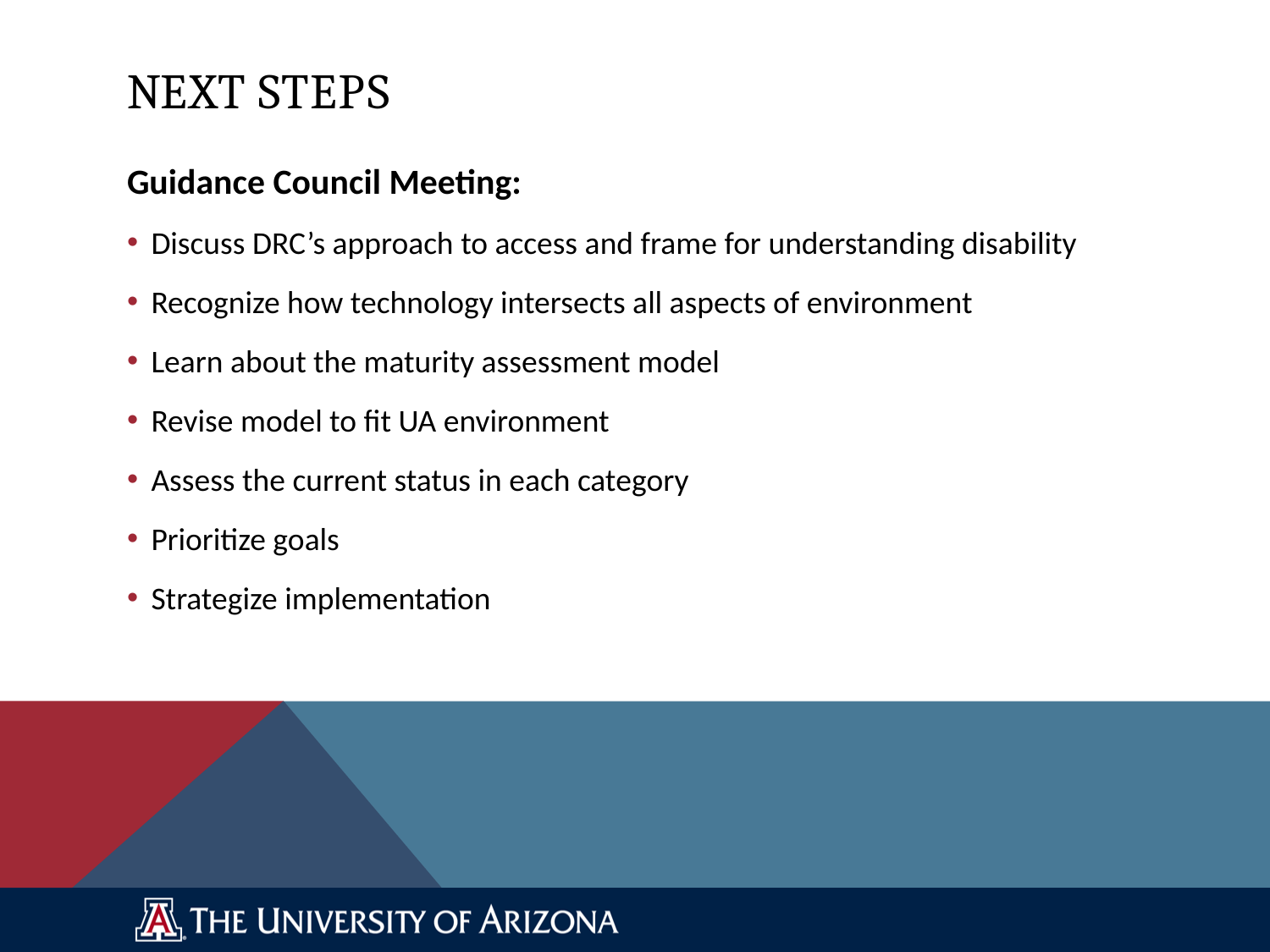

# Next steps
Guidance Council Meeting:
Discuss DRC’s approach to access and frame for understanding disability
Recognize how technology intersects all aspects of environment
Learn about the maturity assessment model
Revise model to fit UA environment
Assess the current status in each category
Prioritize goals
Strategize implementation